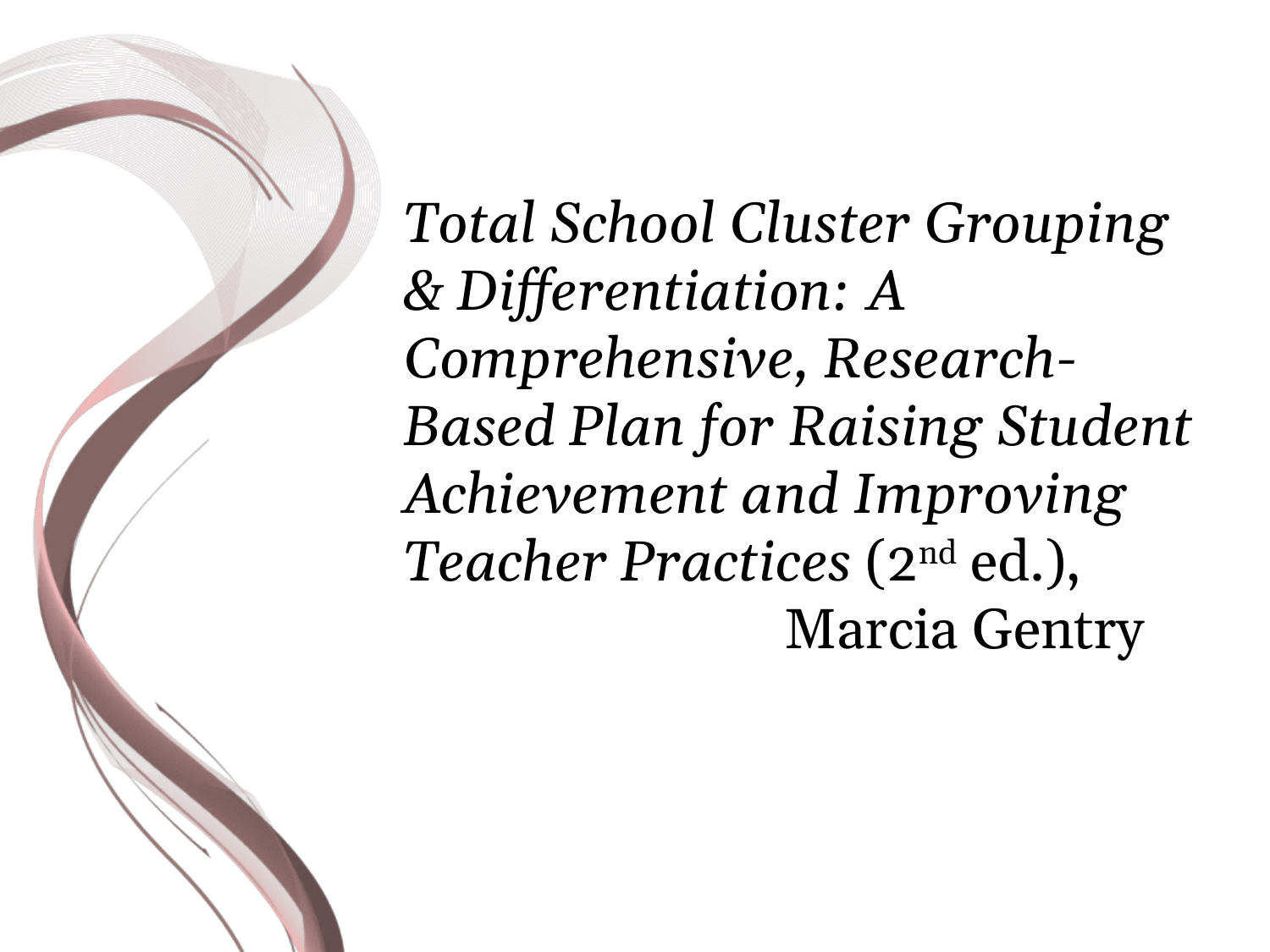

Total School Cluster Grouping & Differentiation: A Comprehensive, Research-Based Plan for Raising Student Achievement and Improving Teacher Practices (2nd ed.),
 			Marcia Gentry